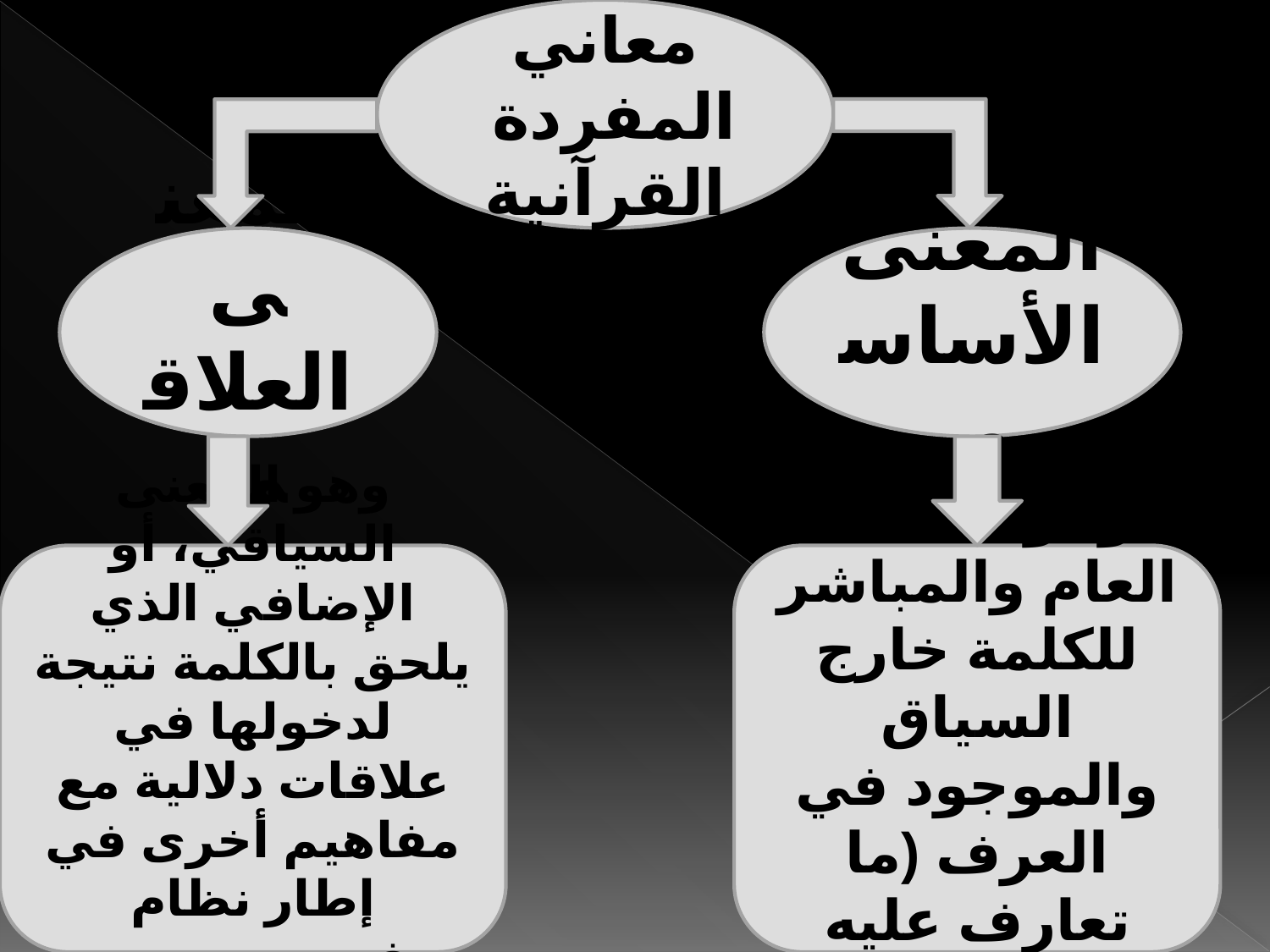

معاني المفردة  القرآنية
#

المعنى العلاقي
المعنى الأساسي

وهو المعنى السياقي، أو الإضافي الذي يلحق بالكلمة نتيجة لدخولها في علاقات دلالية مع مفاهيم أخرى في إطار نظام مفهومي موحد.

وهو المعنى العام والمباشر للكلمة خارج السياق والموجود في العرف (ما تعارف عليه الناس).